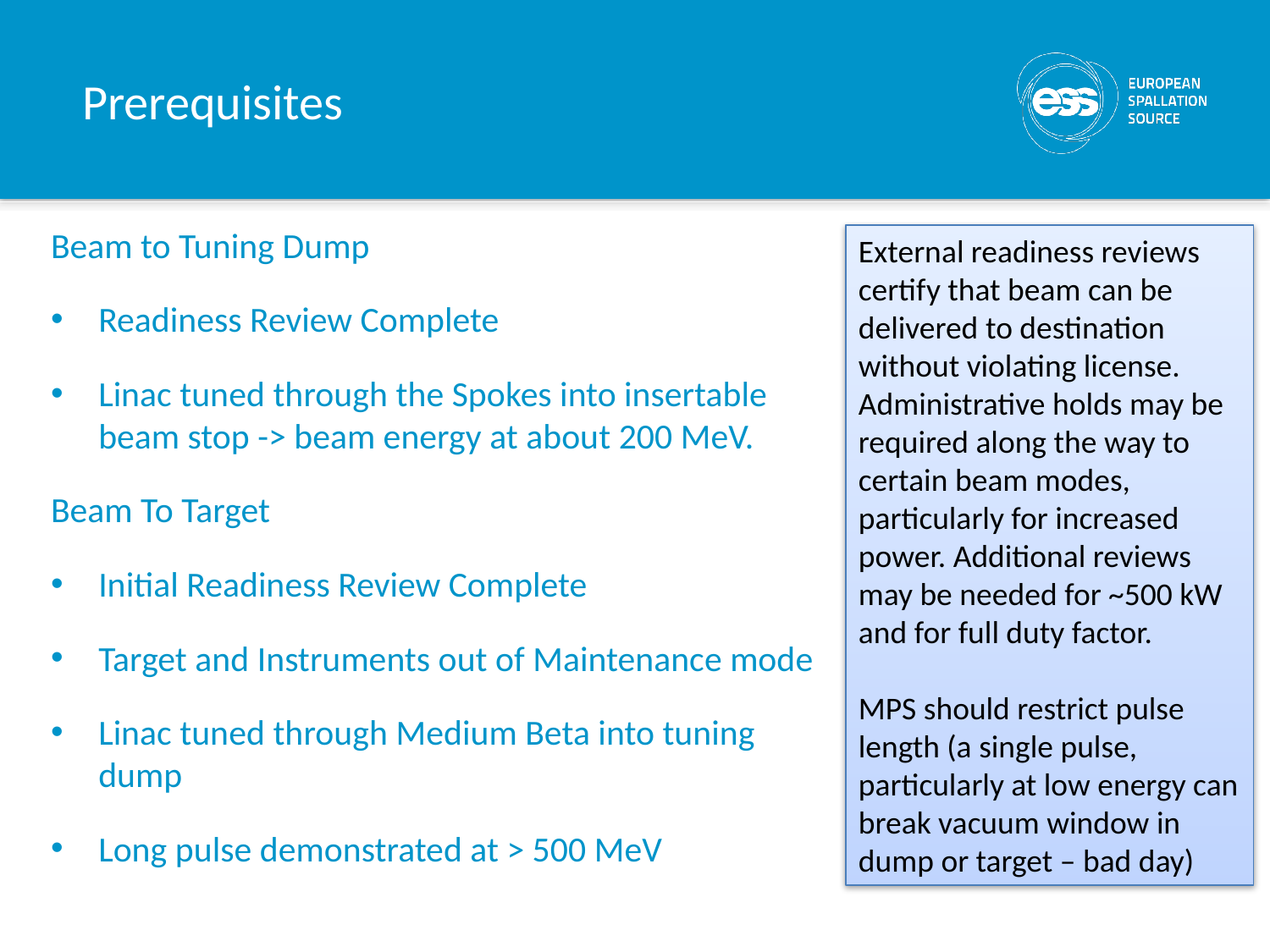

# Prerequisites
Beam to Tuning Dump
Readiness Review Complete
Linac tuned through the Spokes into insertable beam stop -> beam energy at about 200 MeV.
Beam To Target
Initial Readiness Review Complete
Target and Instruments out of Maintenance mode
Linac tuned through Medium Beta into tuning dump
Long pulse demonstrated at > 500 MeV

External readiness reviews certify that beam can be delivered to destination without violating license. Administrative holds may be required along the way to certain beam modes, particularly for increased power. Additional reviews may be needed for ~500 kW and for full duty factor.

MPS should restrict pulse length (a single pulse, particularly at low energy can break vacuum window in dump or target – bad day)